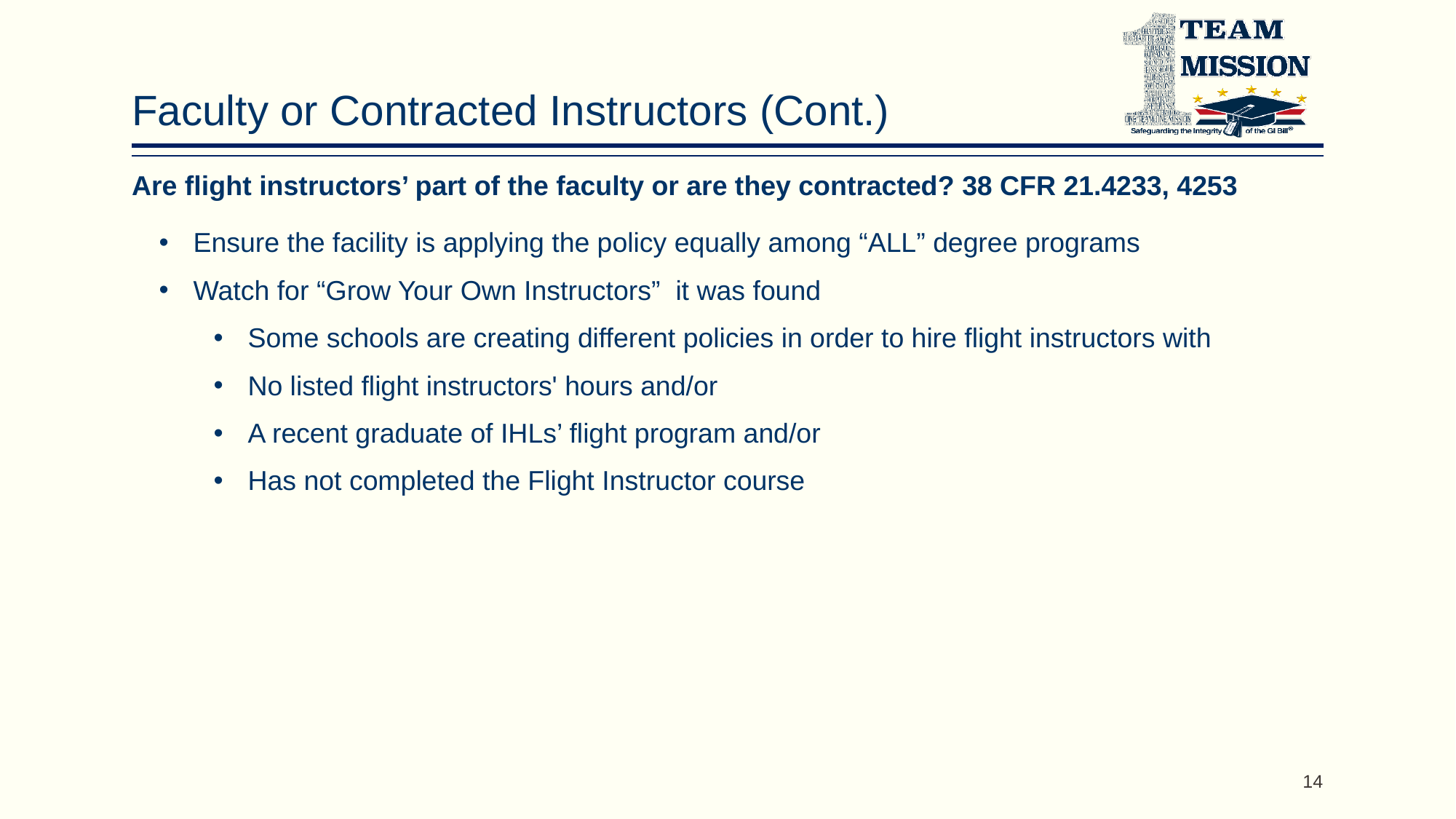

# Faculty or Contracted Instructors (Cont.)
Are flight instructors’ part of the faculty or are they contracted? 38 CFR 21.4233, 4253
Ensure the facility is applying the policy equally among “ALL” degree programs
Watch for “Grow Your Own Instructors”  it was found
Some schools are creating different policies in order to hire flight instructors with
No listed flight instructors' hours and/or
A recent graduate of IHLs’ flight program and/or
Has not completed the Flight Instructor course

14